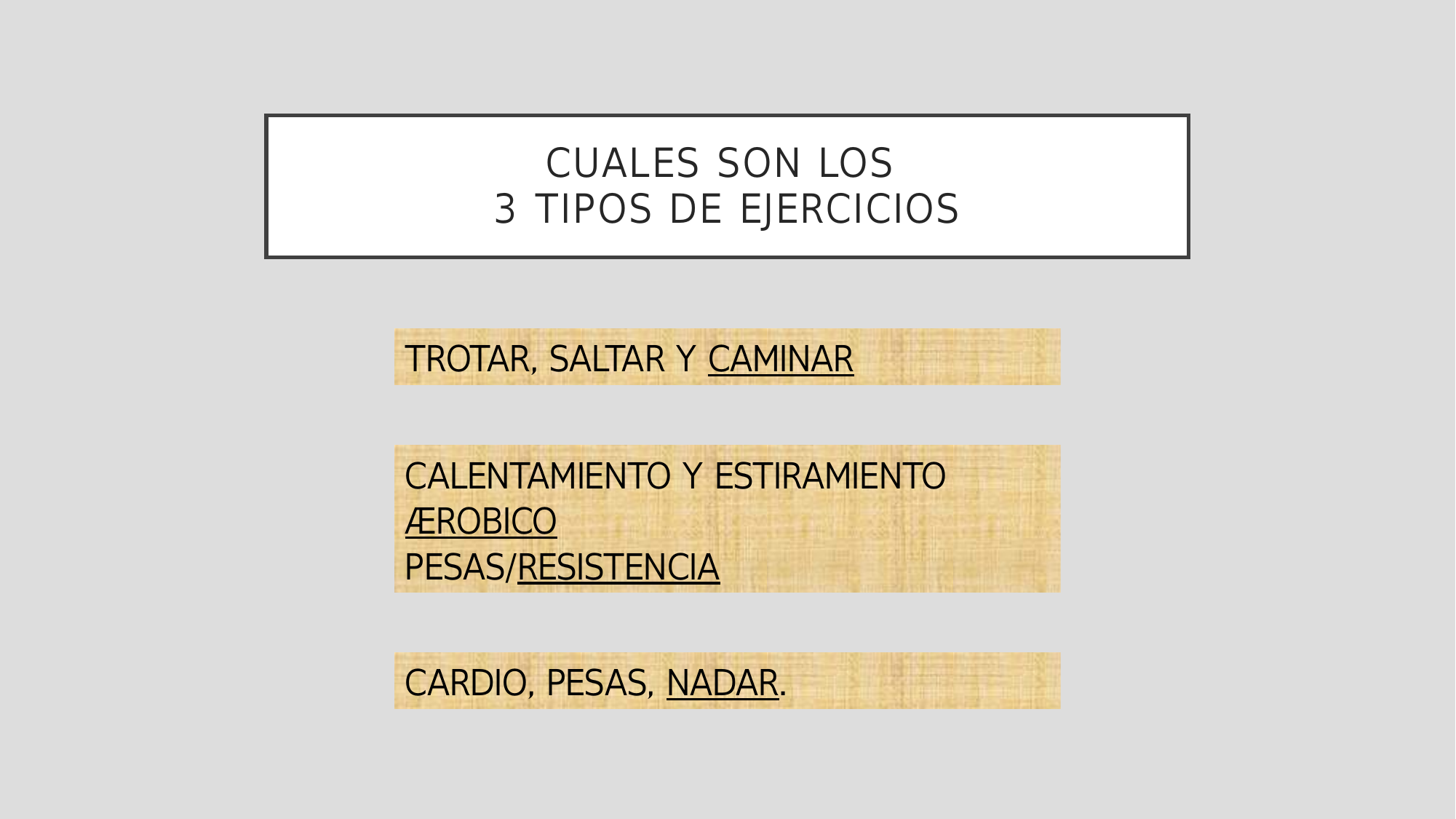

CUALES SON LOS
3 TIPOS DE EJERCICIOS

TROTAR, SALTAR Y CAMINAR
CALENTAMIENTO Y ESTIRAMIENTO
AEROBICO
PESAS/RESISTENCIA
CARDIO, PESAS, NADAR.